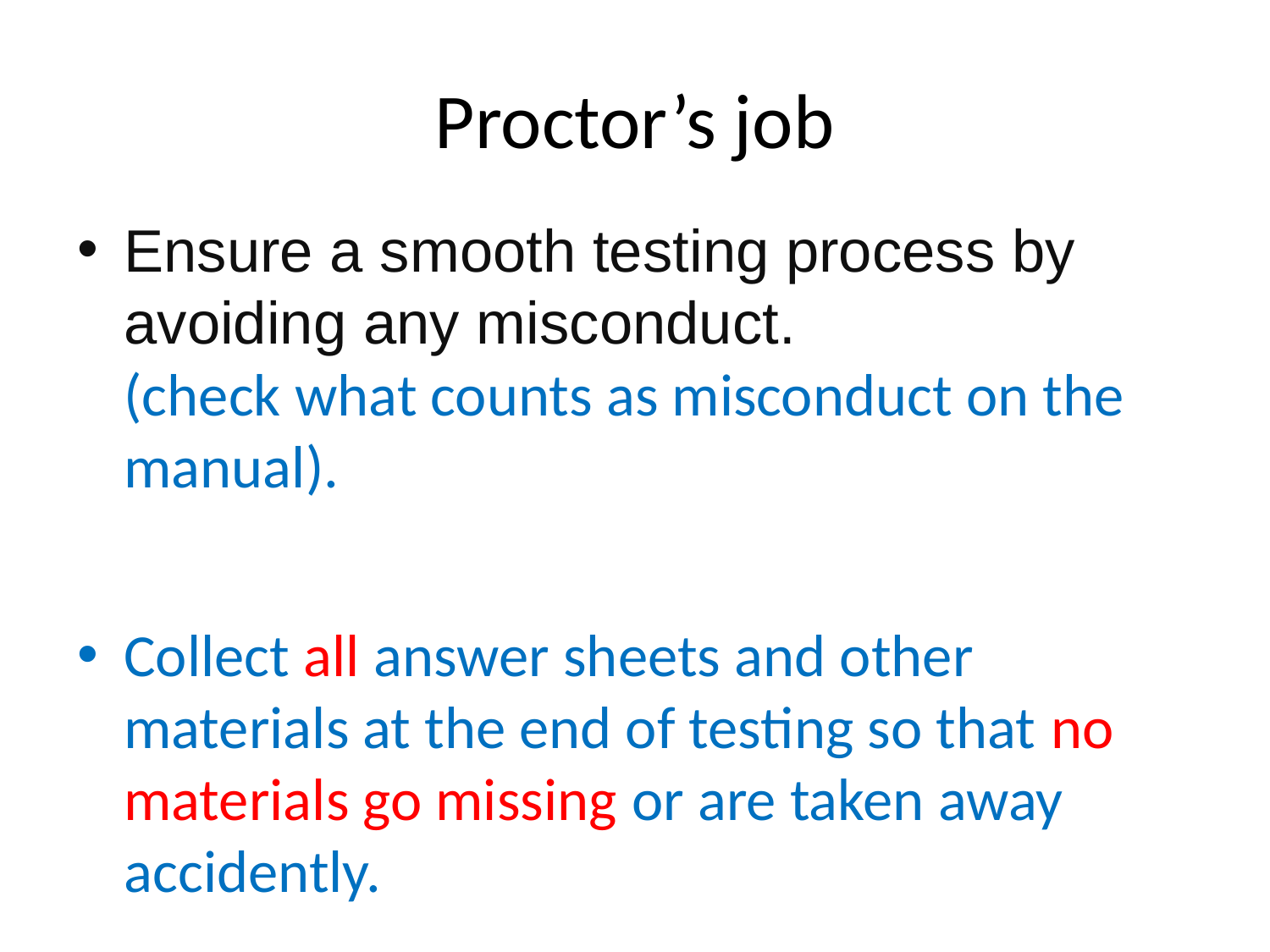

# Proctor’s job
Ensure a smooth testing process by avoiding any misconduct.
(check what counts as misconduct on the manual).

Collect all answer sheets and other materials at the end of testing so that no materials go missing or are taken away accidently.